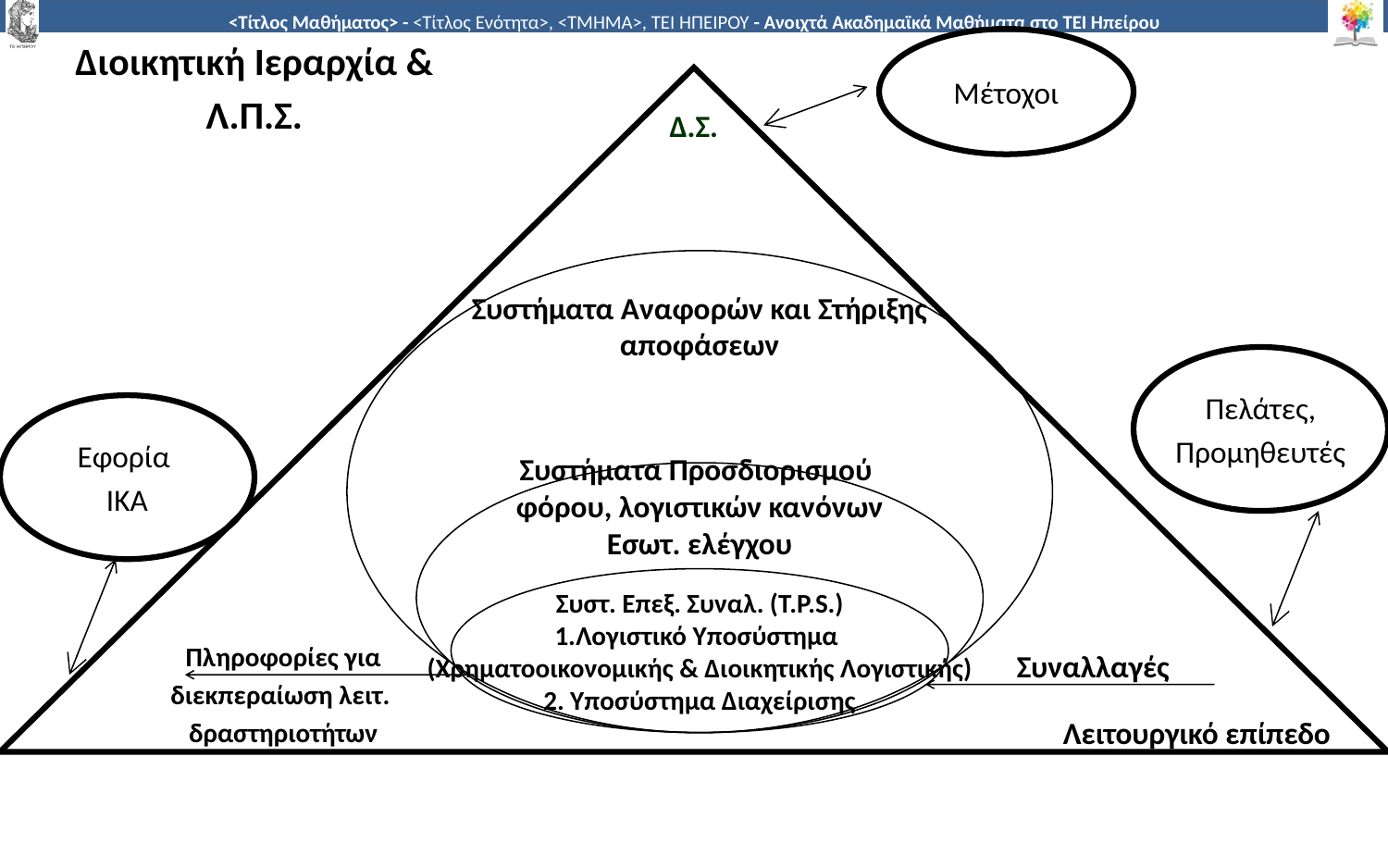

Μέτοχοι
Διοικητική Ιεραρχία &
Λ.Π.Σ.

Δ.Σ.
Συστήματα Αναφορών και Στήριξης
αποφάσεων

Πελάτες,
Προμηθευτές
Εφορία
ΙΚΑ
Συστήματα Προσδιορισμού
φόρου, λογιστικών κανόνων
Εσωτ. ελέγχου

Συστ. Επεξ. Συναλ. (T.P.S.)
1.Λογιστικό Υποσύστημα
(Χρηματοοικονομικής & Διοικητικής Λογιστικής)
2. Υποσύστημα Διαχείρισης
Συναλλαγές
Πληροφορίες για
διεκπεραίωση λειτ.
δραστηριοτήτων

Λειτουργικό επίπεδο